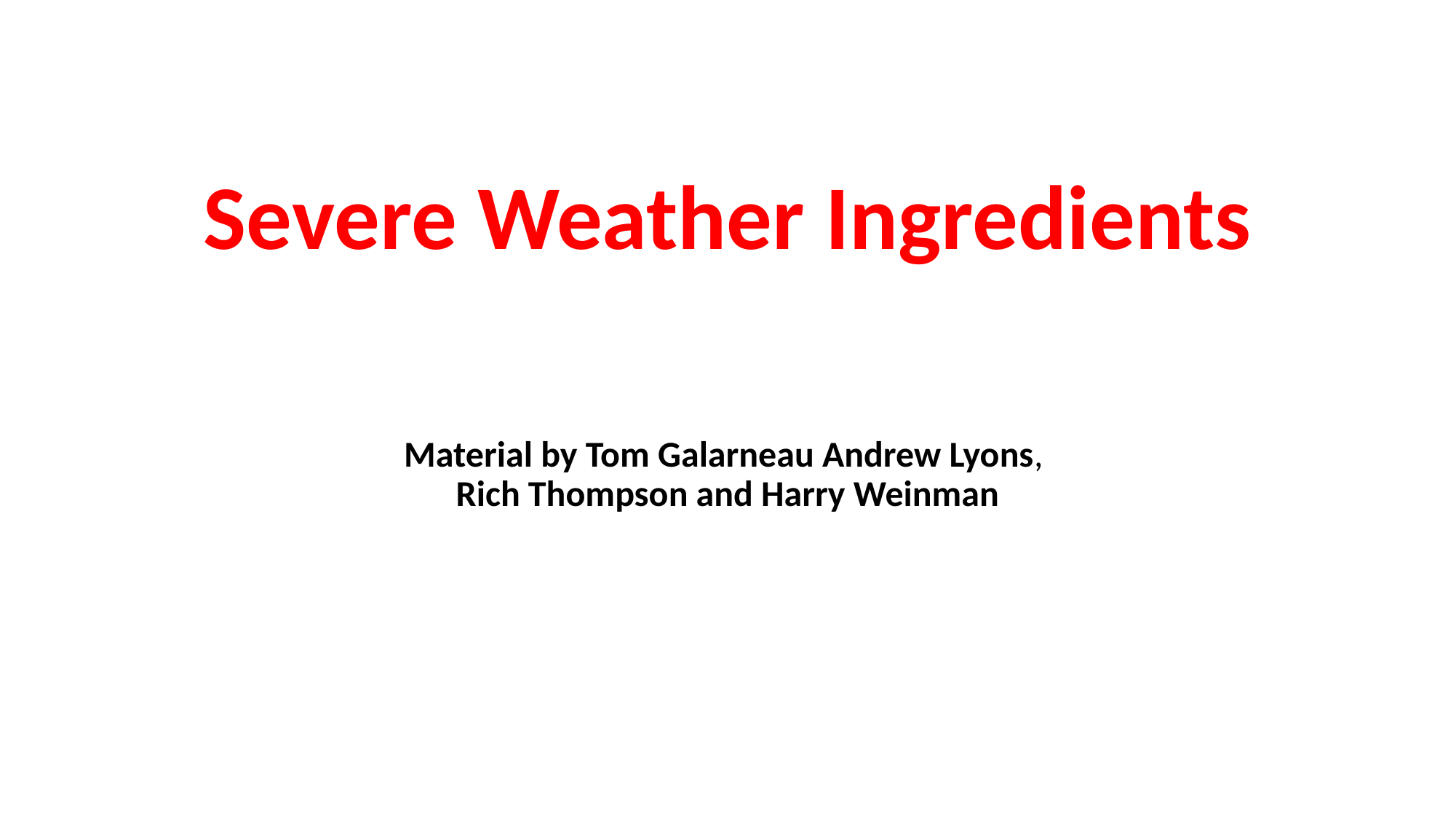

# Severe Weather Ingredients
Material by Tom Galarneau Andrew Lyons,
Rich Thompson and Harry Weinman